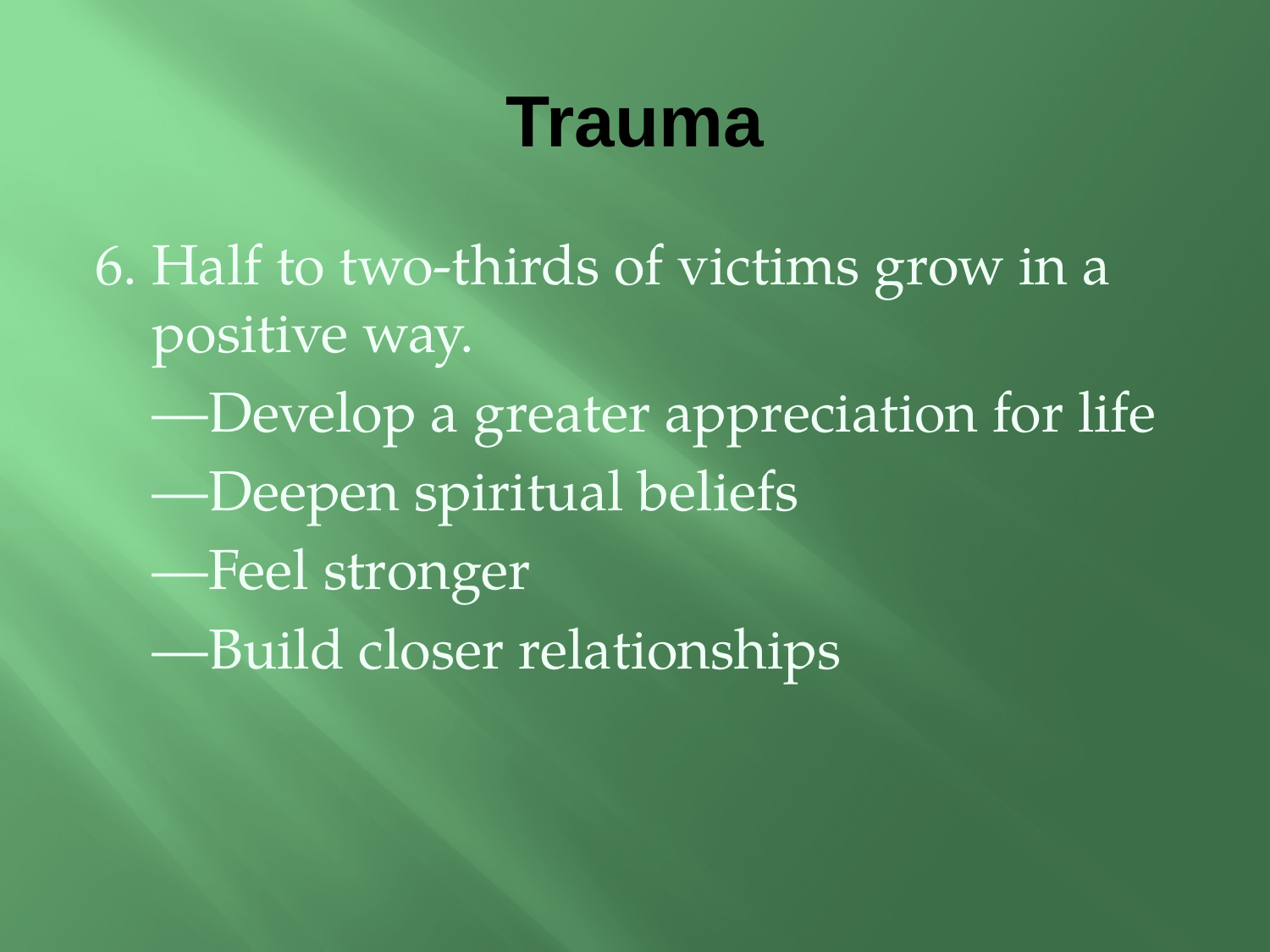

# Trauma
6. Half to two-thirds of victims grow in a positive way.
	—Develop a greater appreciation for life
	—Deepen spiritual beliefs
	—Feel stronger
	—Build closer relationships